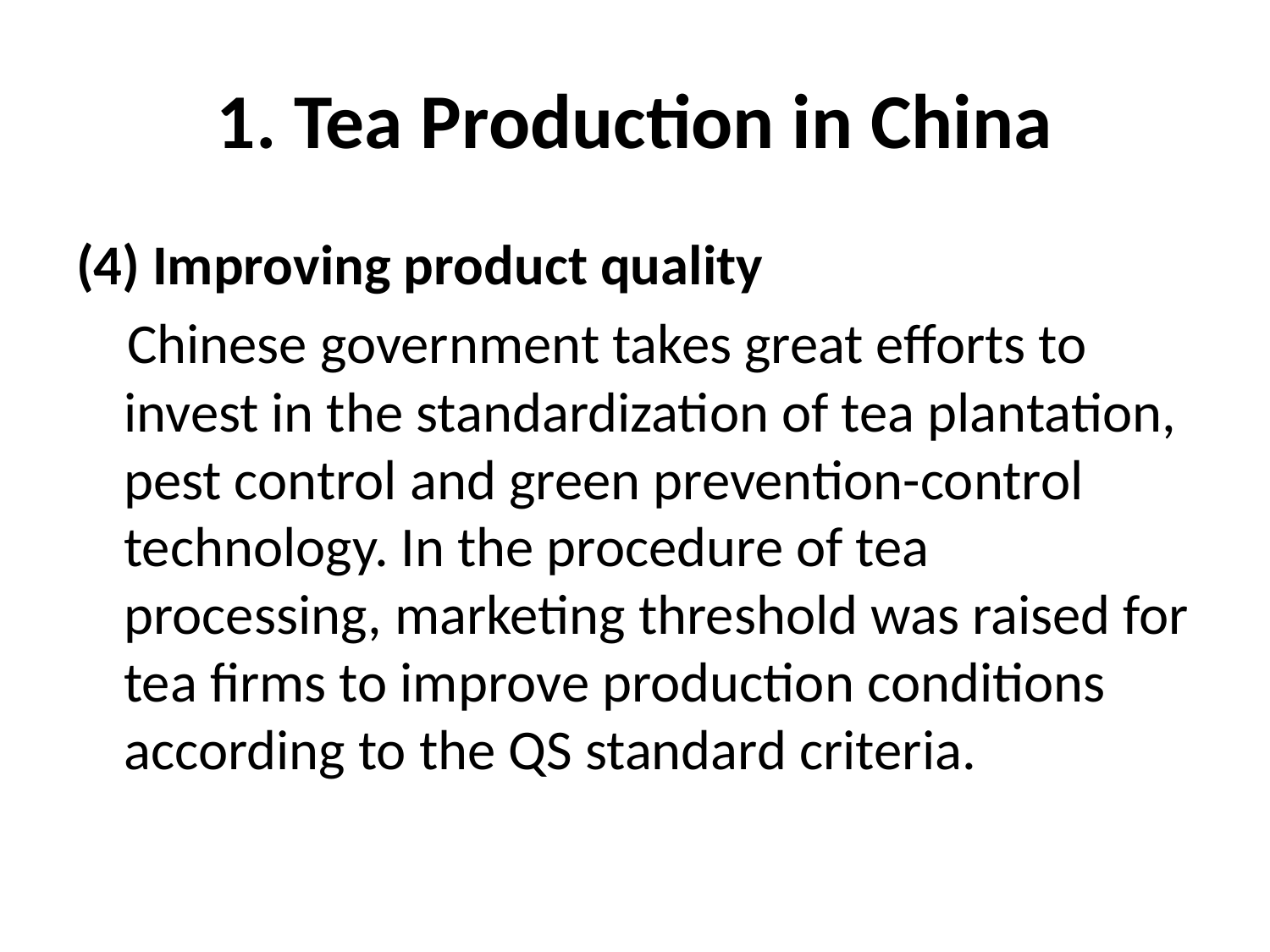

# 1. Tea Production in China
(4) Improving product quality
    Chinese government takes great efforts to invest in the standardization of tea plantation, pest control and green prevention-control technology. In the procedure of tea processing, marketing threshold was raised for tea firms to improve production conditions according to the QS standard criteria.